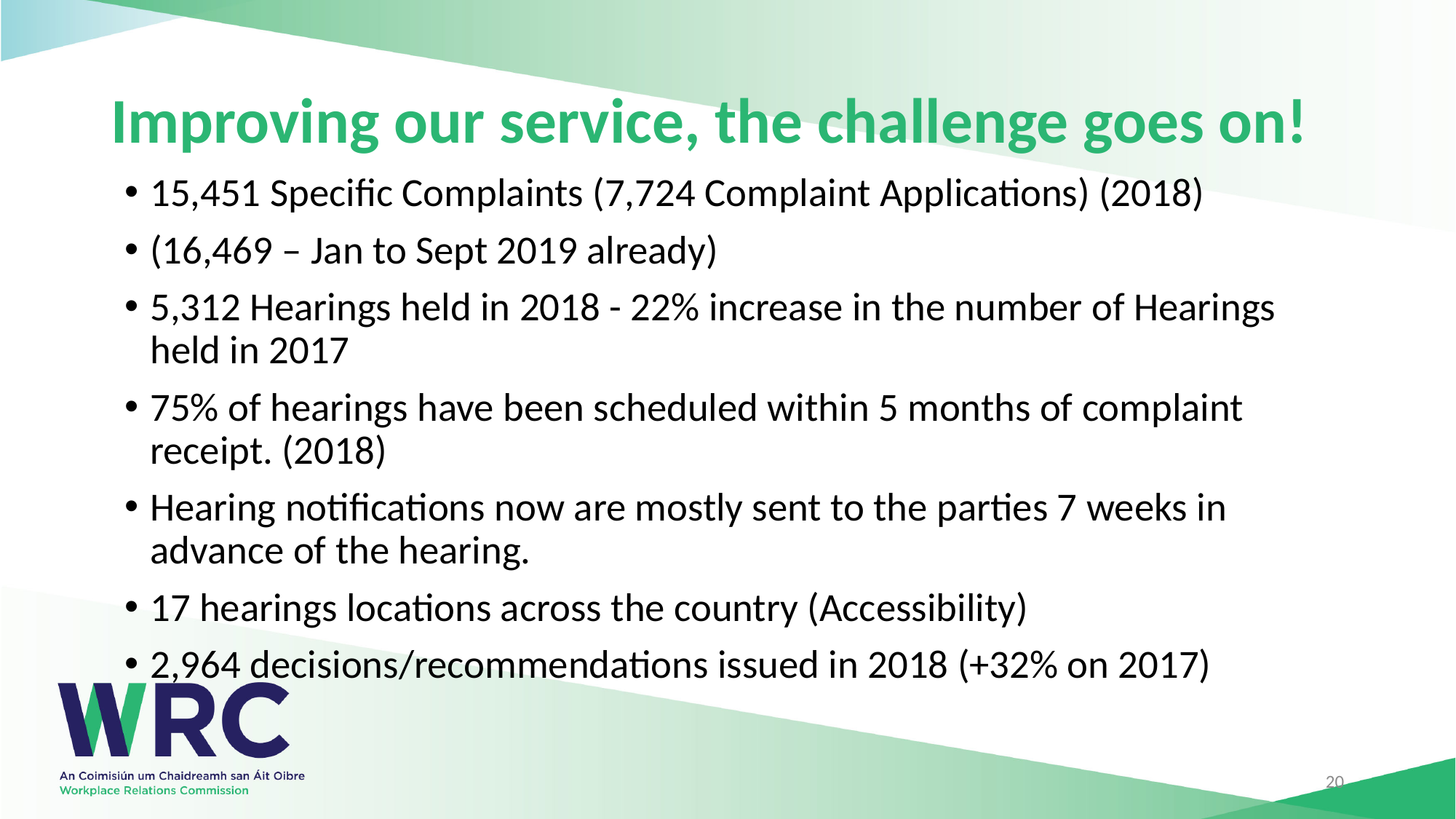

# Improving our service, the challenge goes on!
15,451 Specific Complaints (7,724 Complaint Applications) (2018)
(16,469 – Jan to Sept 2019 already)
5,312 Hearings held in 2018 - 22% increase in the number of Hearings held in 2017
75% of hearings have been scheduled within 5 months of complaint receipt. (2018)
Hearing notifications now are mostly sent to the parties 7 weeks in advance of the hearing.
17 hearings locations across the country (Accessibility)
2,964 decisions/recommendations issued in 2018 (+32% on 2017)

20